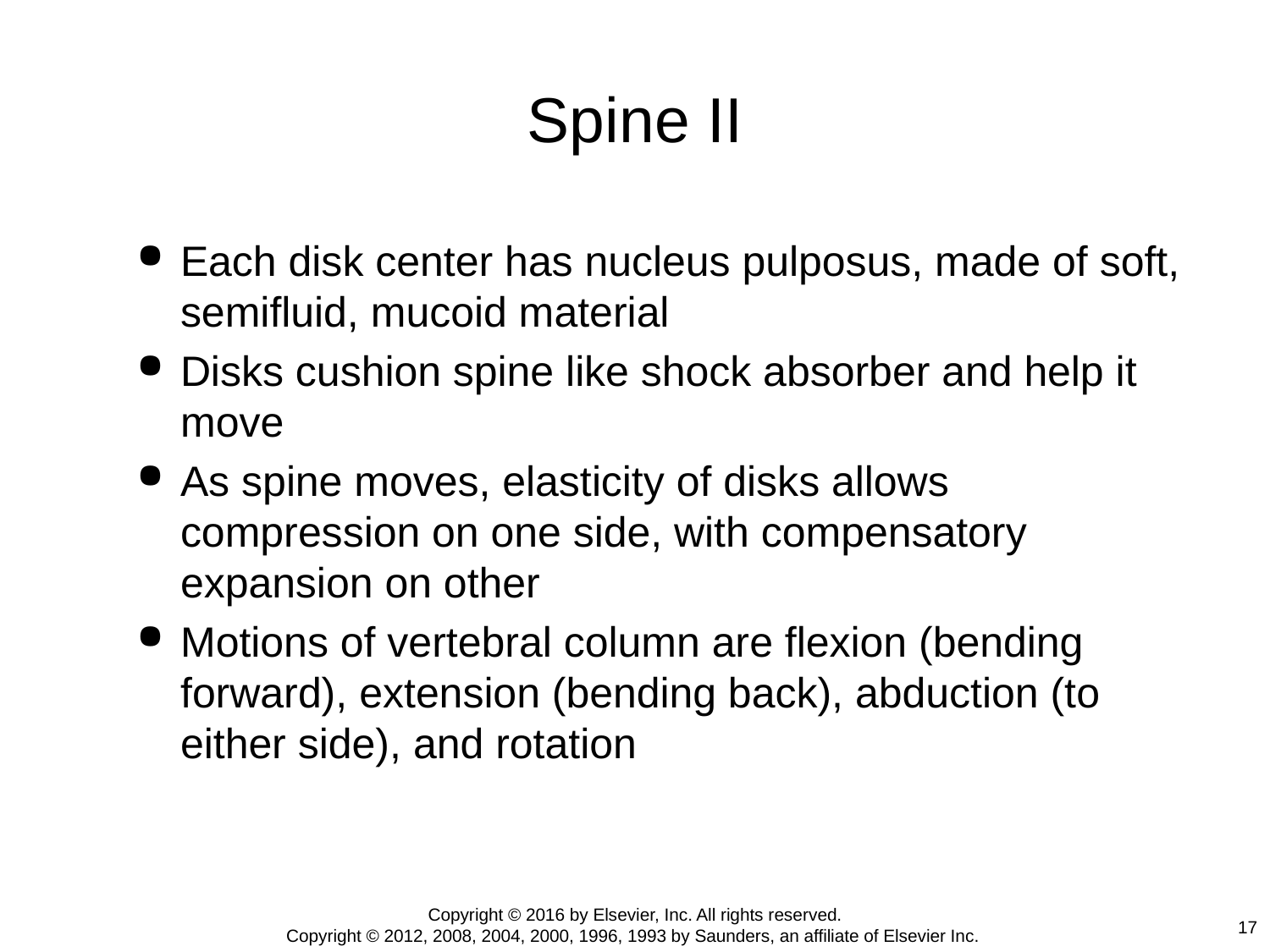

# Spine II
Each disk center has nucleus pulposus, made of soft, semifluid, mucoid material
Disks cushion spine like shock absorber and help it move
As spine moves, elasticity of disks allows compression on one side, with compensatory expansion on other
Motions of vertebral column are flexion (bending forward), extension (bending back), abduction (to either side), and rotation

Copyright © 2016 by Elsevier, Inc. All rights reserved.
Copyright © 2012, 2008, 2004, 2000, 1996, 1993 by Saunders, an affiliate of Elsevier Inc.
17